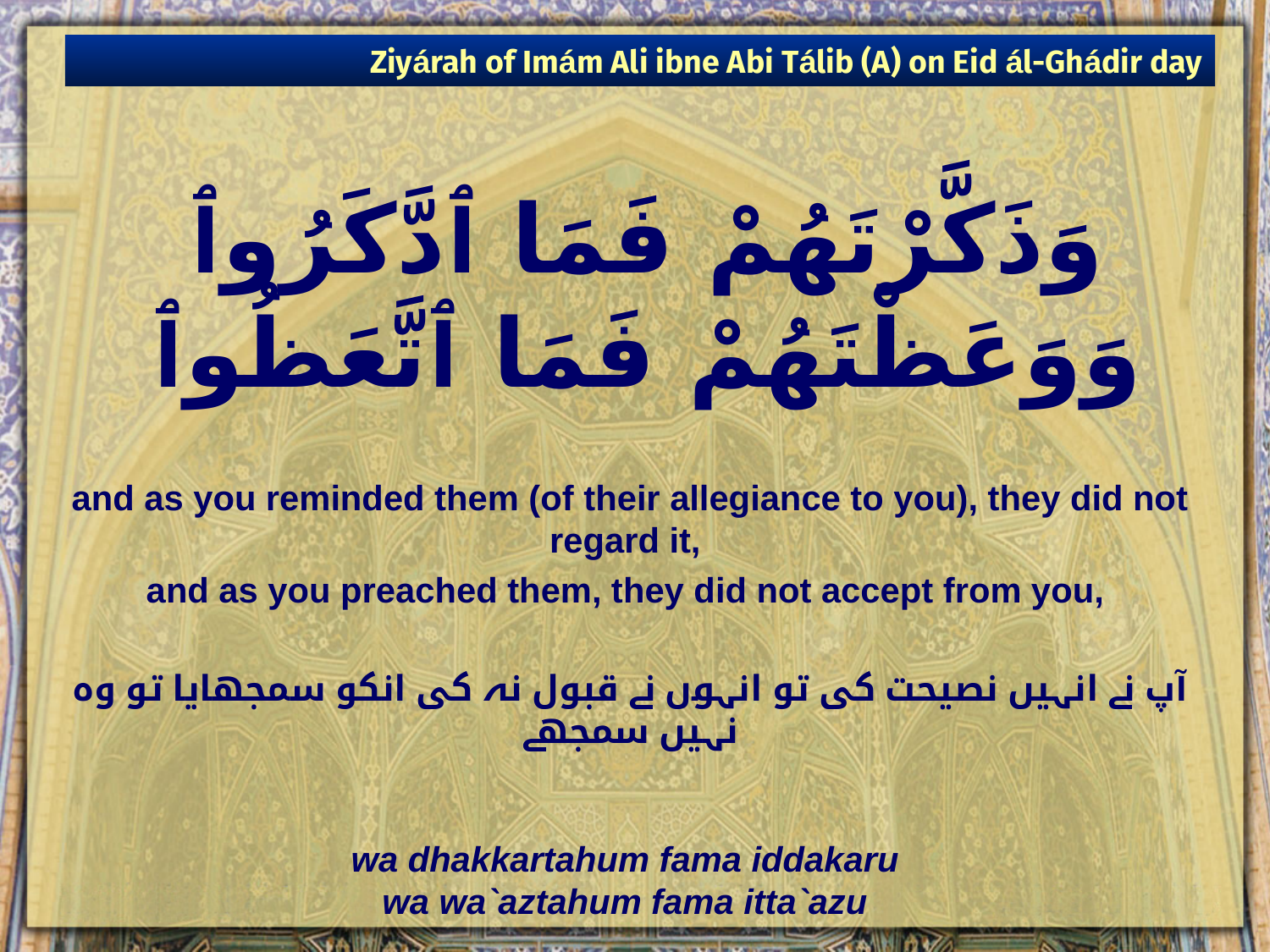

Ziyárah of Imám Ali ibne Abi Tálib (A) on Eid ál-Ghádir day
# وَذَكَّرْتَهُمْ فَمَا ٱدَّكَرُوٱ وَوَعَظْتَهُمْ فَمَا ٱتَّعَظُوٱ
and as you reminded them (of their allegiance to you), they did not regard it,
and as you preached them, they did not accept from you,

آپ نے انہیں نصیحت کی تو انہوں نے قبول نہ کی انکو سمجھایا تو وہ نہیں سمجھے
wa dhakkartahum fama iddakaru
wa wa`aztahum fama itta`azu